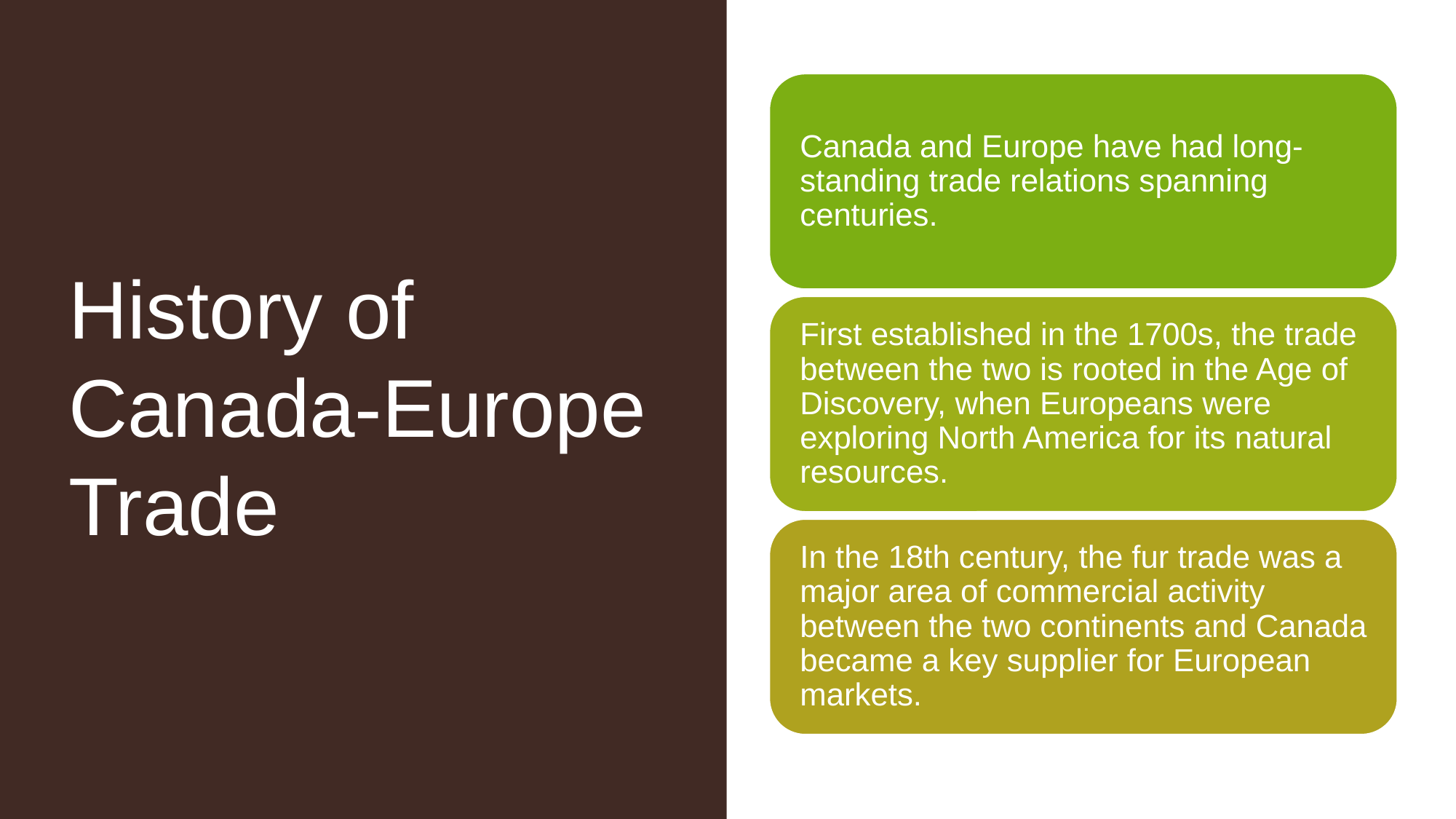

# History of Canada-Europe Trade
Canada and Europe have had long-standing trade relations spanning centuries.
First established in the 1700s, the trade between the two is rooted in the Age of Discovery, when Europeans were exploring North America for its natural resources.
In the 18th century, the fur trade was a major area of commercial activity between the two continents and Canada became a key supplier for European markets.